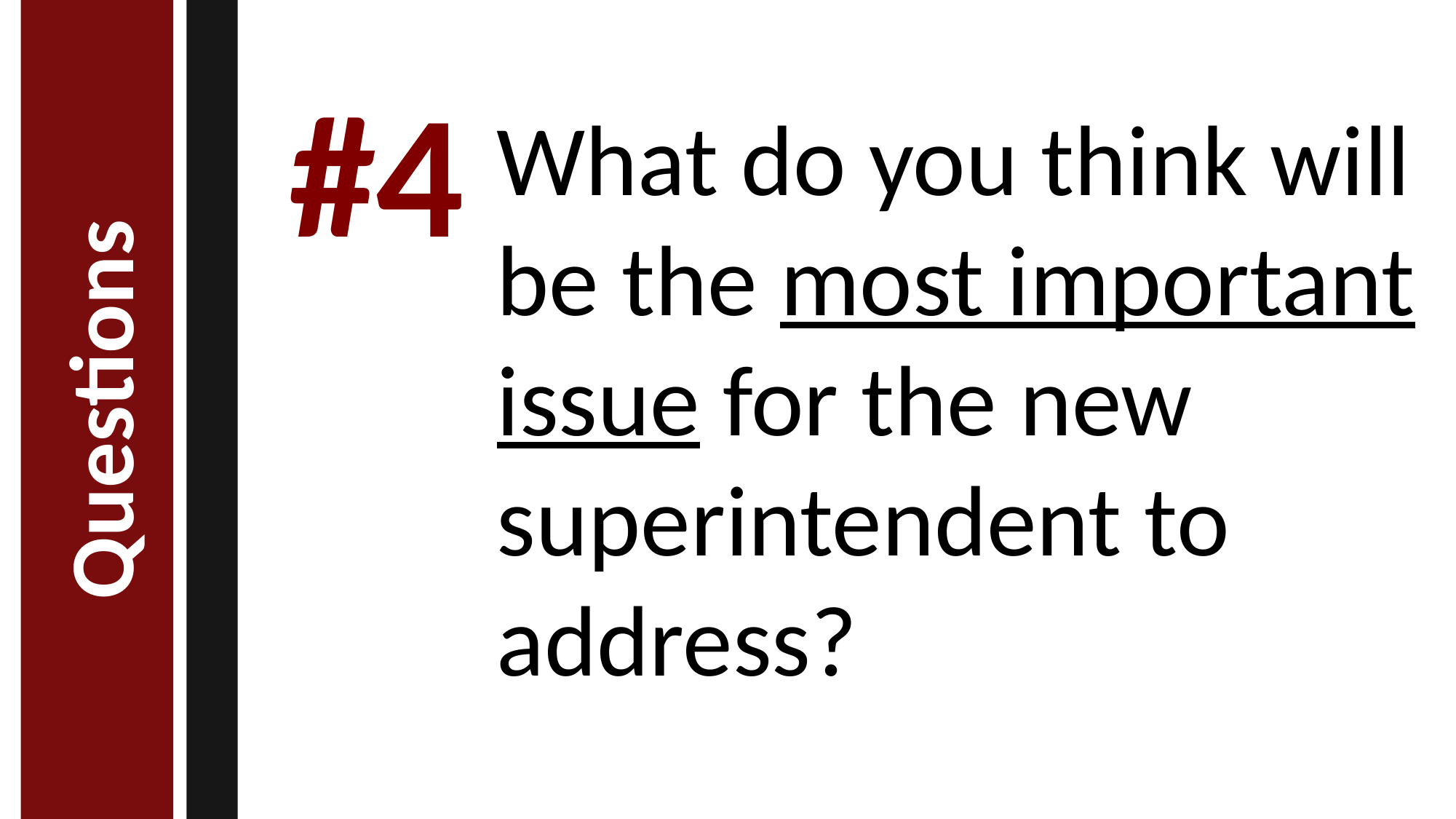

Questions

#4

What do you think will be the most important issue for the new superintendent to address?